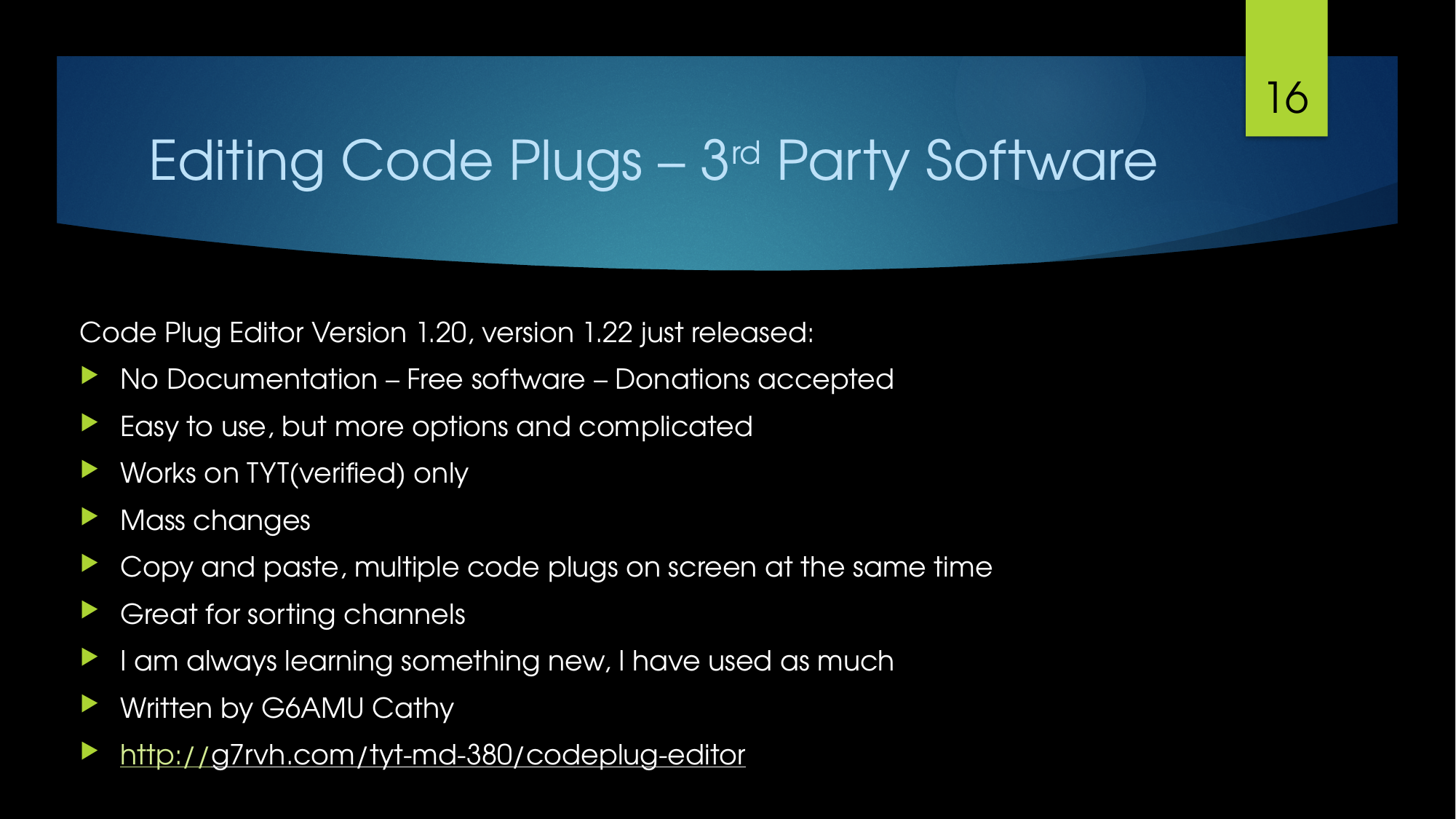

16
# Editing Code Plugs – 3rd Party Software
Code Plug Editor Version 1.20, version 1.22 just released:
No Documentation – Free software – Donations accepted
Easy to use, but more options and complicated
Works on TYT(verified) only
Mass changes
Copy and paste, multiple code plugs on screen at the same time
Great for sorting channels
I am always learning something new, I have used as much
Written by G6AMU Cathy
http://g7rvh.com/tyt-md-380/codeplug-editor